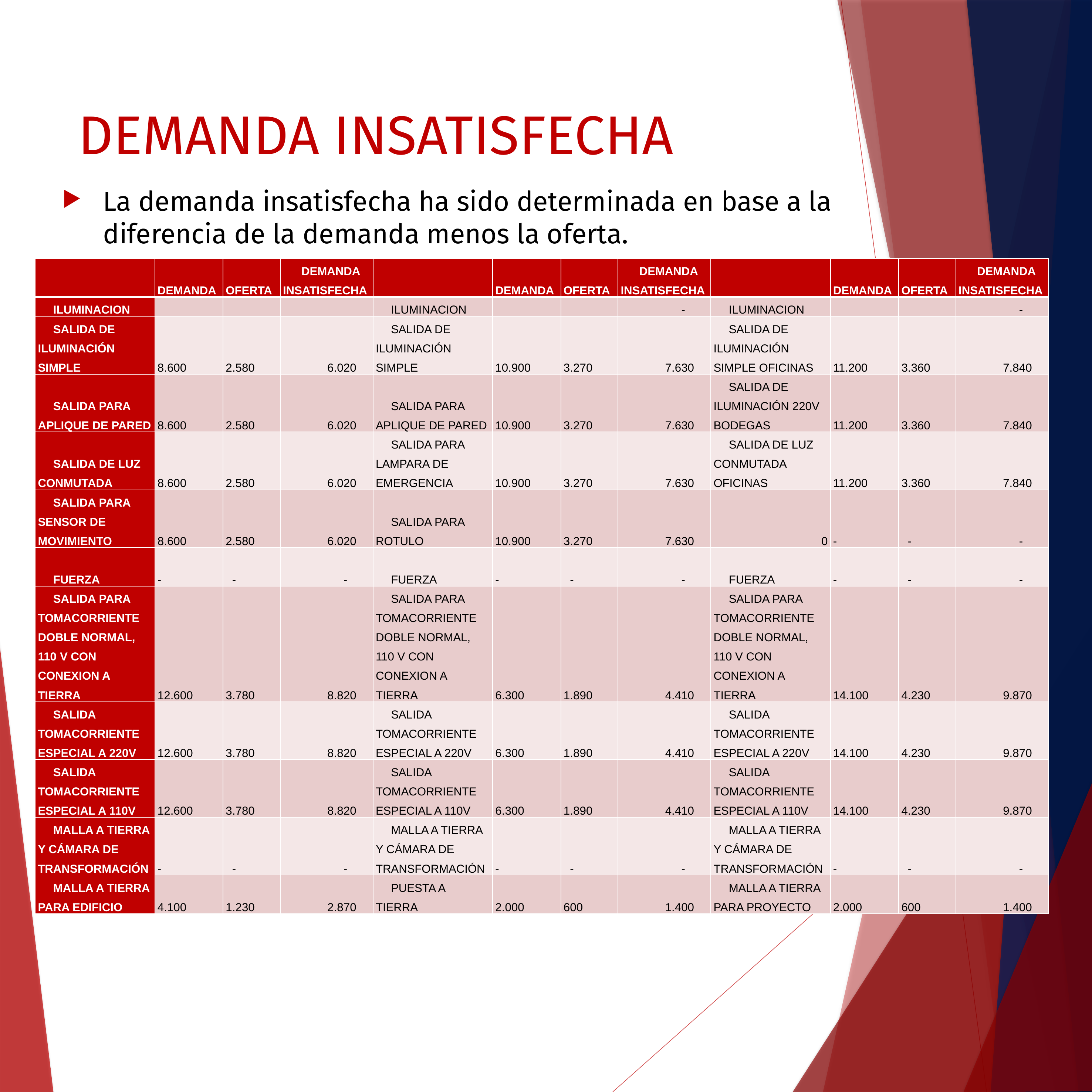

# DEMANDA INSATISFECHA
La demanda insatisfecha ha sido determinada en base a la diferencia de la demanda menos la oferta.
|  | DEMANDA | OFERTA | DEMANDA INSATISFECHA |  | DEMANDA | OFERTA | DEMANDA INSATISFECHA |  | DEMANDA | OFERTA | DEMANDA INSATISFECHA |
| --- | --- | --- | --- | --- | --- | --- | --- | --- | --- | --- | --- |
| ILUMINACION |  |  |  | ILUMINACION |  |  | - | ILUMINACION |  |  | - |
| SALIDA DE ILUMINACIÓN SIMPLE | 8.600 | 2.580 | 6.020 | SALIDA DE ILUMINACIÓN SIMPLE | 10.900 | 3.270 | 7.630 | SALIDA DE ILUMINACIÓN SIMPLE OFICINAS | 11.200 | 3.360 | 7.840 |
| SALIDA PARA APLIQUE DE PARED | 8.600 | 2.580 | 6.020 | SALIDA PARA APLIQUE DE PARED | 10.900 | 3.270 | 7.630 | SALIDA DE ILUMINACIÓN 220V BODEGAS | 11.200 | 3.360 | 7.840 |
| SALIDA DE LUZ CONMUTADA | 8.600 | 2.580 | 6.020 | SALIDA PARA LAMPARA DE EMERGENCIA | 10.900 | 3.270 | 7.630 | SALIDA DE LUZ CONMUTADA OFICINAS | 11.200 | 3.360 | 7.840 |
| SALIDA PARA SENSOR DE MOVIMIENTO | 8.600 | 2.580 | 6.020 | SALIDA PARA ROTULO | 10.900 | 3.270 | 7.630 | 0 | - | - | - |
| FUERZA | - | - | - | FUERZA | - | - | - | FUERZA | - | - | - |
| SALIDA PARA TOMACORRIENTE DOBLE NORMAL, 110 V CON CONEXION A TIERRA | 12.600 | 3.780 | 8.820 | SALIDA PARA TOMACORRIENTE DOBLE NORMAL, 110 V CON CONEXION A TIERRA | 6.300 | 1.890 | 4.410 | SALIDA PARA TOMACORRIENTE DOBLE NORMAL, 110 V CON CONEXION A TIERRA | 14.100 | 4.230 | 9.870 |
| SALIDA TOMACORRIENTE ESPECIAL A 220V | 12.600 | 3.780 | 8.820 | SALIDA TOMACORRIENTE ESPECIAL A 220V | 6.300 | 1.890 | 4.410 | SALIDA TOMACORRIENTE ESPECIAL A 220V | 14.100 | 4.230 | 9.870 |
| SALIDA TOMACORRIENTE ESPECIAL A 110V | 12.600 | 3.780 | 8.820 | SALIDA TOMACORRIENTE ESPECIAL A 110V | 6.300 | 1.890 | 4.410 | SALIDA TOMACORRIENTE ESPECIAL A 110V | 14.100 | 4.230 | 9.870 |
| MALLA A TIERRA Y CÁMARA DE TRANSFORMACIÓN | - | - | - | MALLA A TIERRA Y CÁMARA DE TRANSFORMACIÓN | - | - | - | MALLA A TIERRA Y CÁMARA DE TRANSFORMACIÓN | - | - | - |
| MALLA A TIERRA PARA EDIFICIO | 4.100 | 1.230 | 2.870 | PUESTA A TIERRA | 2.000 | 600 | 1.400 | MALLA A TIERRA PARA PROYECTO | 2.000 | 600 | 1.400 |